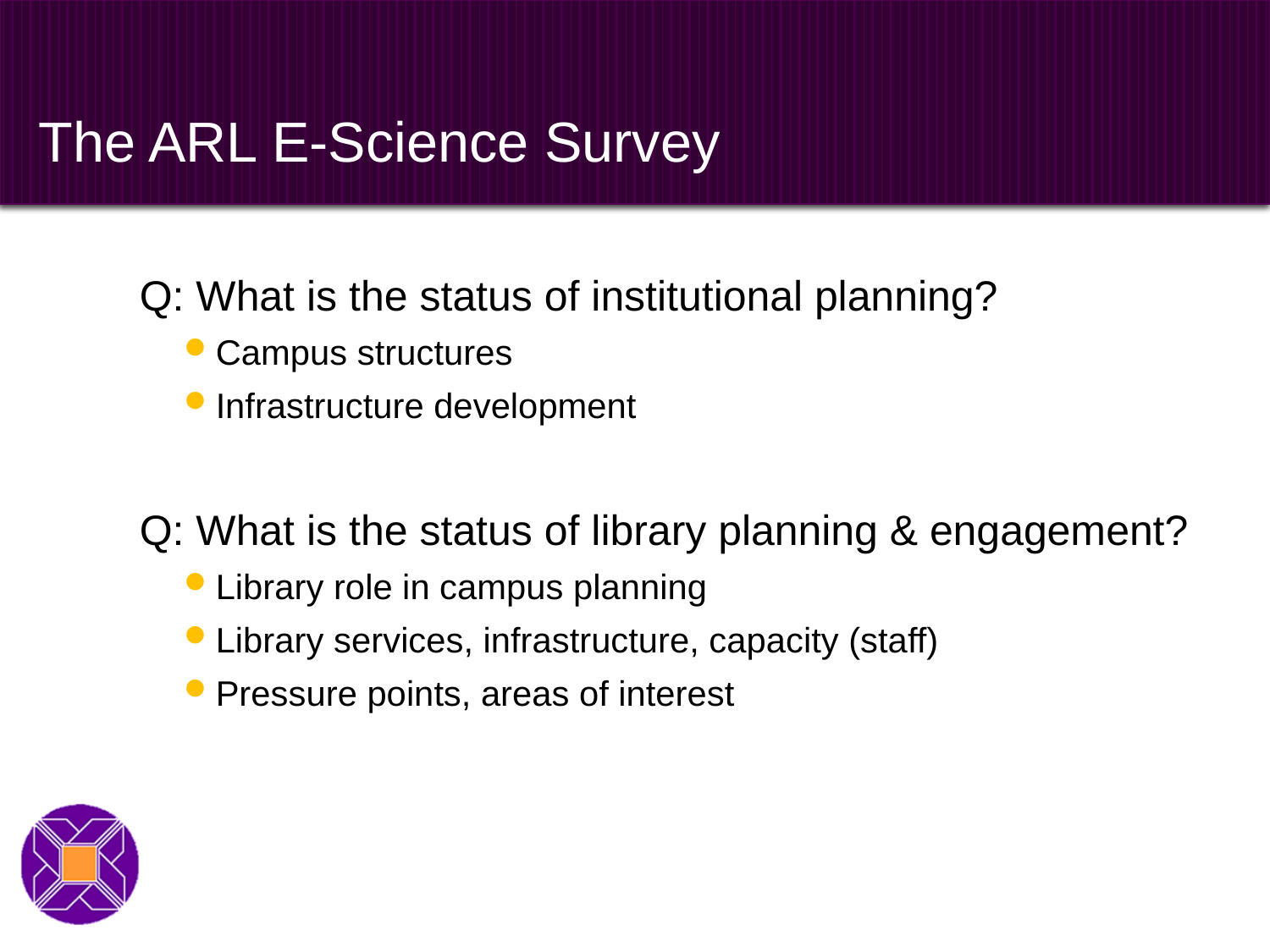

# The ARL E-Science Survey

Q: What is the status of institutional planning?
Campus structures
Infrastructure development

Q: What is the status of library planning & engagement?
Library role in campus planning
Library services, infrastructure, capacity (staff)
Pressure points, areas of interest